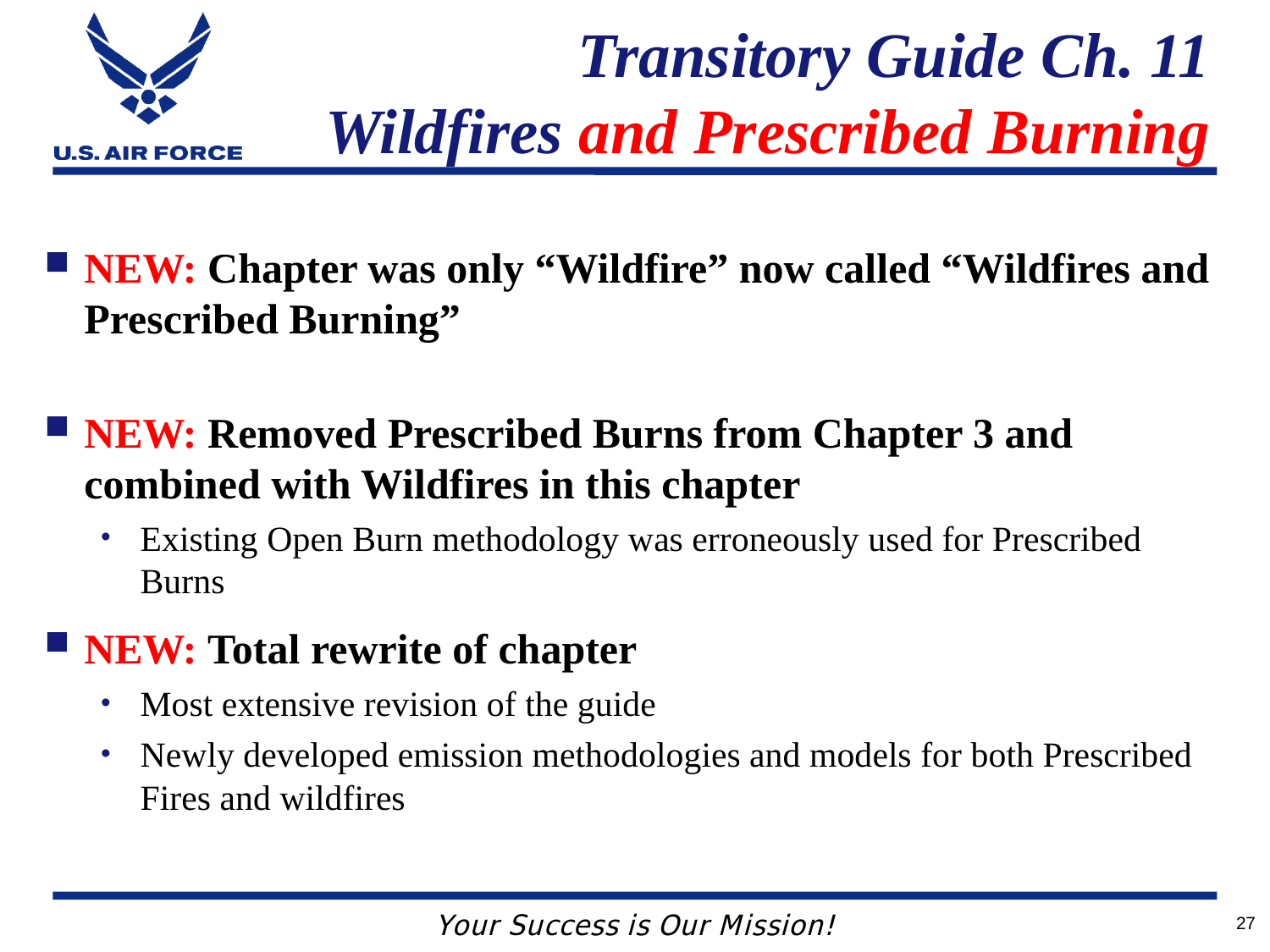

# Transitory Guide Ch. 11 Wildfires and Prescribed Burning
NEW: Chapter was only “Wildfire” now called “Wildfires and Prescribed Burning”

NEW: Removed Prescribed Burns from Chapter 3 and combined with Wildfires in this chapter
Existing Open Burn methodology was erroneously used for Prescribed Burns
NEW: Total rewrite of chapter
Most extensive revision of the guide
Newly developed emission methodologies and models for both Prescribed Fires and wildfires
27